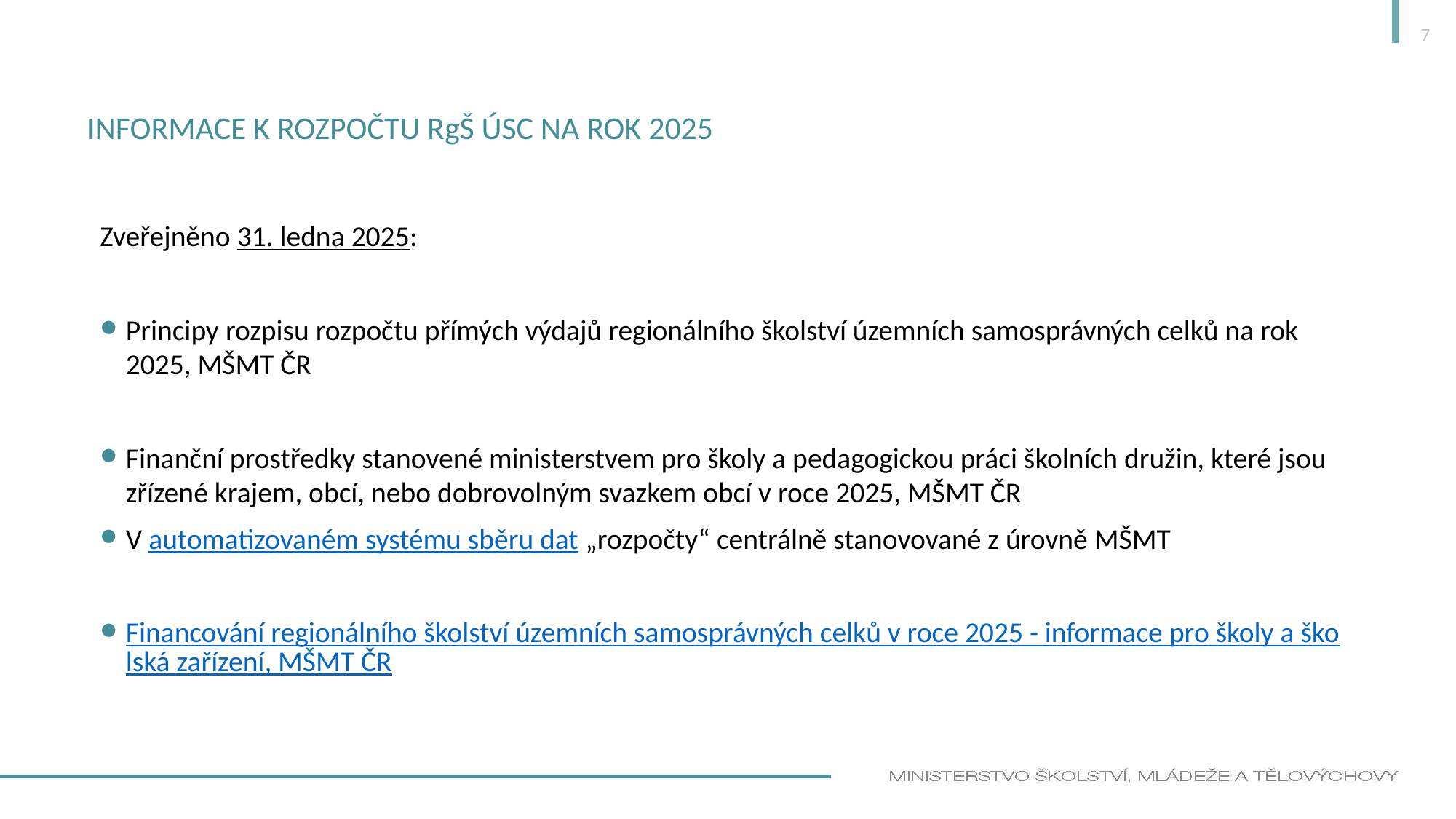

7
# Informace k rozpočtu RgŠ ÚSC na rok 2025
Zveřejněno 31. ledna 2025:

Principy rozpisu rozpočtu přímých výdajů regionálního školství územních samosprávných celků na rok 2025, MŠMT ČR

Finanční prostředky stanovené ministerstvem pro školy a pedagogickou práci školních družin, které jsou zřízené krajem, obcí, nebo dobrovolným svazkem obcí v roce 2025, MŠMT ČR
V automatizovaném systému sběru dat „rozpočty“ centrálně stanovované z úrovně MŠMT

Financování regionálního školství územních samosprávných celků v roce 2025 - informace pro školy a školská zařízení, MŠMT ČR